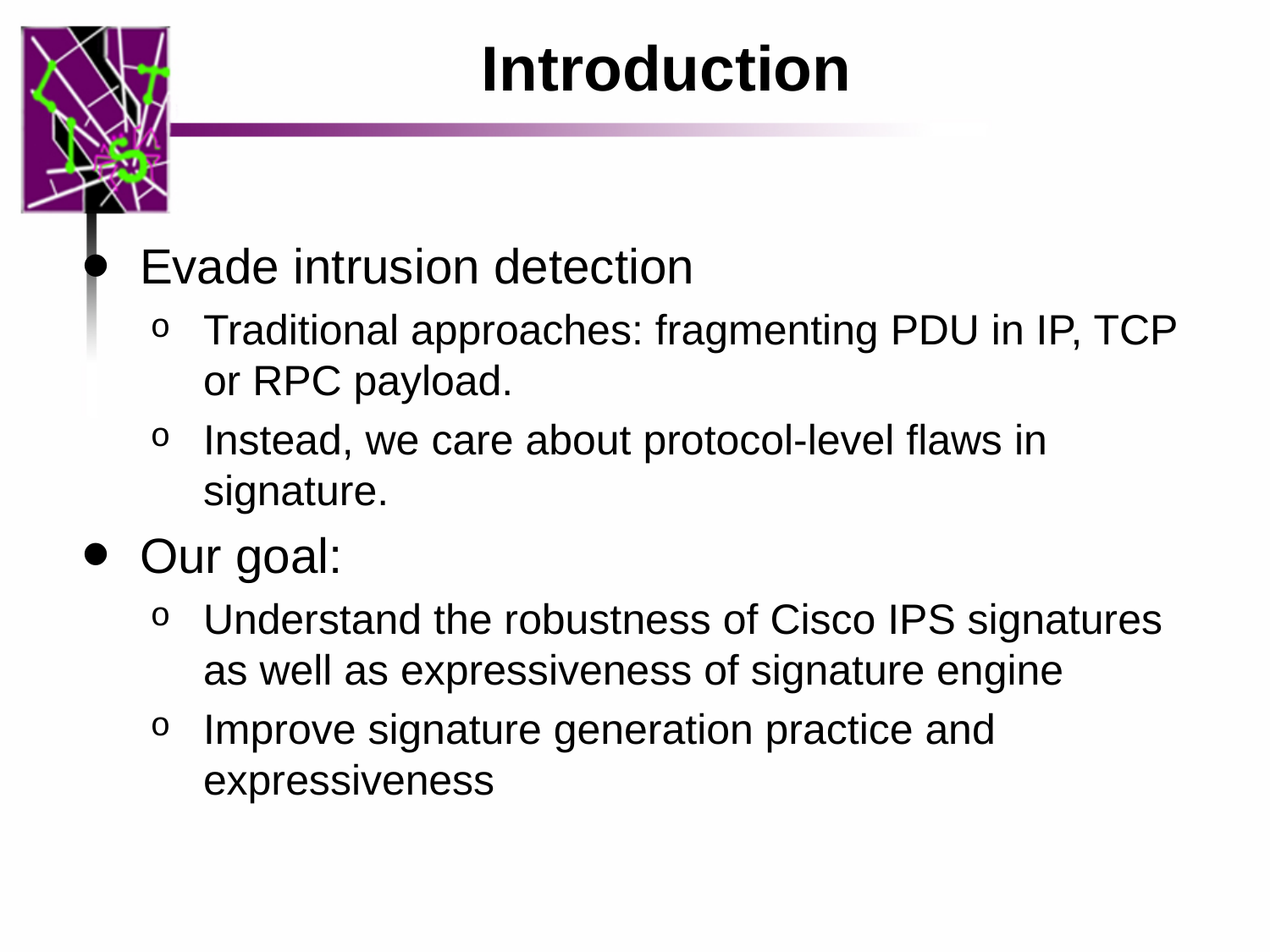

# Introduction
Evade intrusion detection
Traditional approaches: fragmenting PDU in IP, TCP or RPC payload.
Instead, we care about protocol-level flaws in signature.
Our goal:
Understand the robustness of Cisco IPS signatures as well as expressiveness of signature engine
Improve signature generation practice and expressiveness